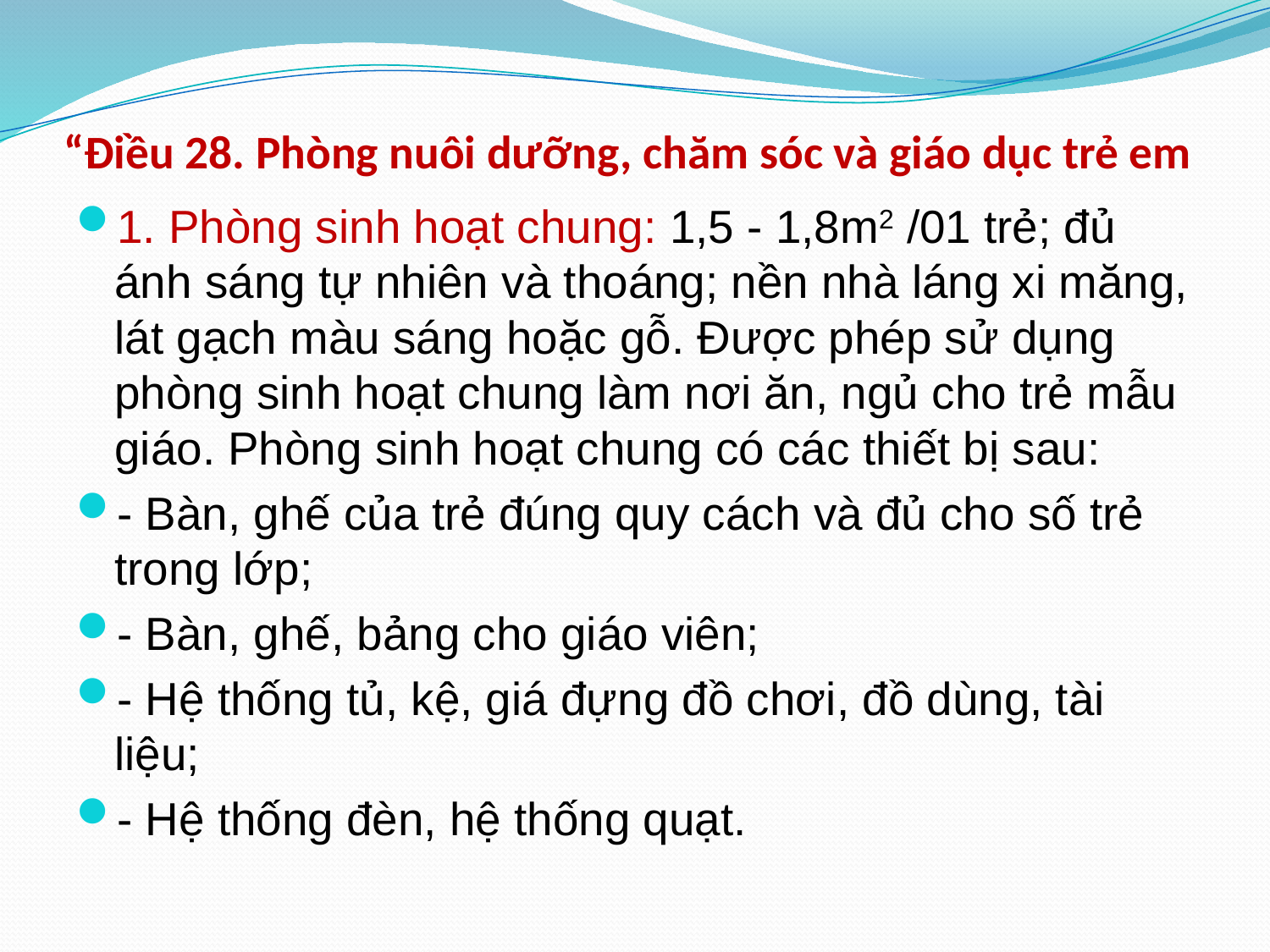

# “Điều 28. Phòng nuôi dưỡng, chăm sóc và giáo dục trẻ em
1. Phòng sinh hoạt chung: 1,5 - 1,8m2 /01 trẻ; đủ ánh sáng tự nhiên và thoáng; nền nhà láng xi măng, lát gạch màu sáng hoặc gỗ. Được phép sử dụng phòng sinh hoạt chung làm nơi ăn, ngủ cho trẻ mẫu giáo. Phòng sinh hoạt chung có các thiết bị sau:
- Bàn, ghế của trẻ đúng quy cách và đủ cho số trẻ trong lớp;
- Bàn, ghế, bảng cho giáo viên;
- Hệ thống tủ, kệ, giá đựng đồ chơi, đồ dùng, tài liệu;
- Hệ thống đèn, hệ thống quạt.